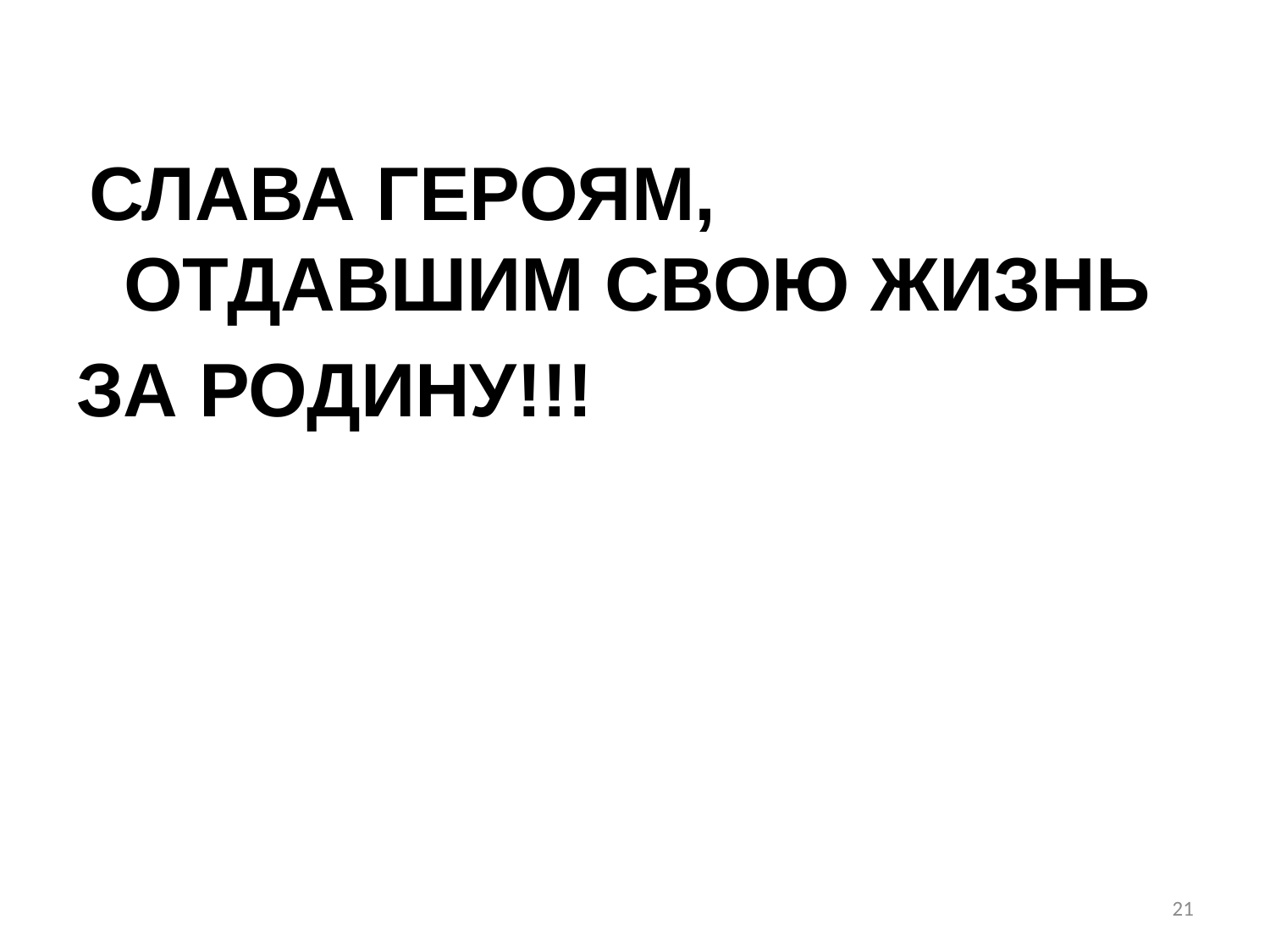

СЛАВА ГЕРОЯМ, ОТДАВШИМ СВОЮ ЖИЗНЬ
ЗА РОДИНУ!!!

21